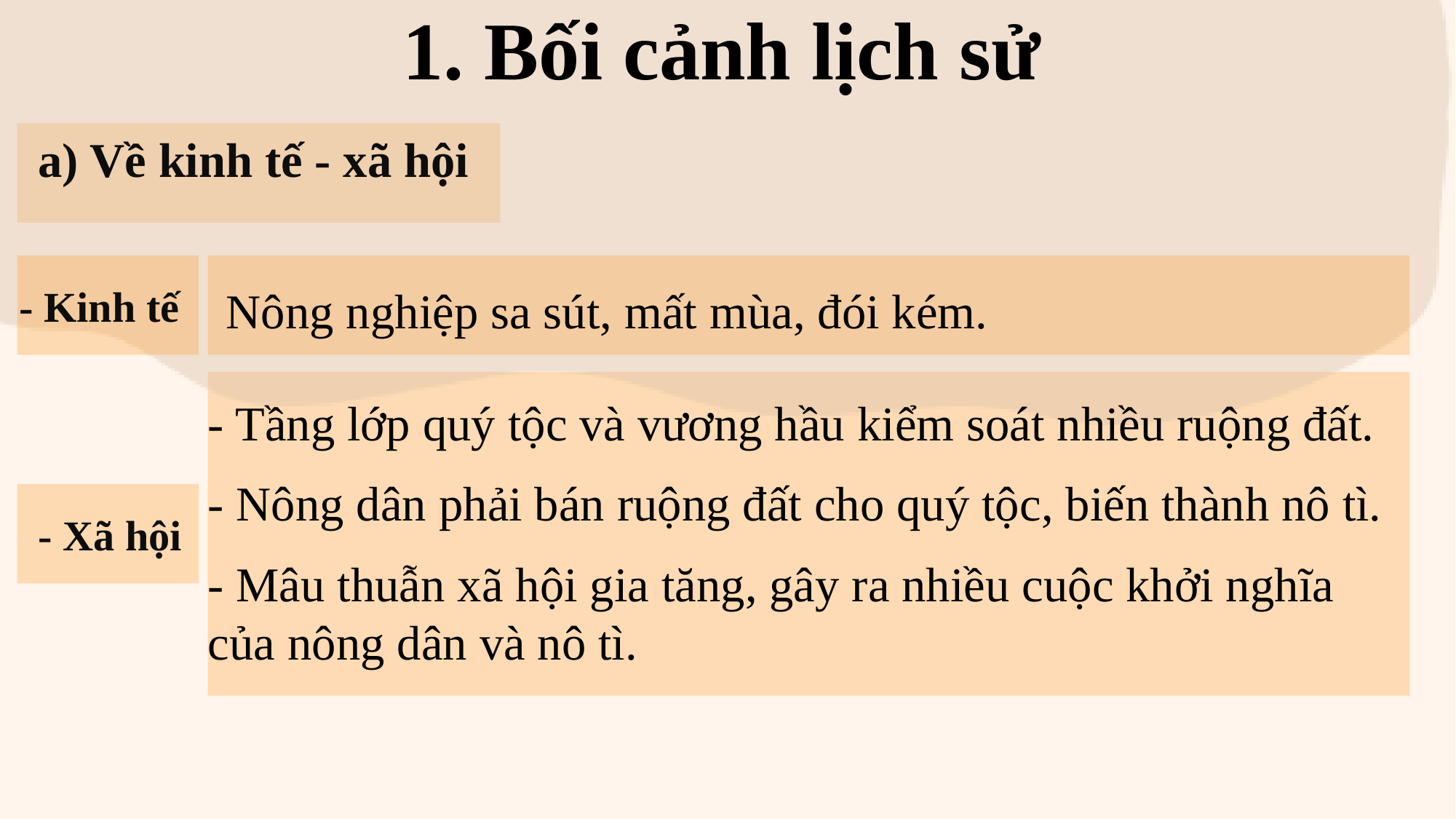

1. Bối cảnh lịch sử
a) Về kinh tế - xã hội

- Kinh tế

Nông nghiệp sa sút, mất mùa, đói kém.

- Tầng lớp quý tộc và vương hầu kiểm soát nhiều ruộng đất.
- Nông dân phải bán ruộng đất cho quý tộc, biến thành nô tì.

- Xã hội
- Mâu thuẫn xã hội gia tăng, gây ra nhiều cuộc khởi nghĩa của nông dân và nô tì.